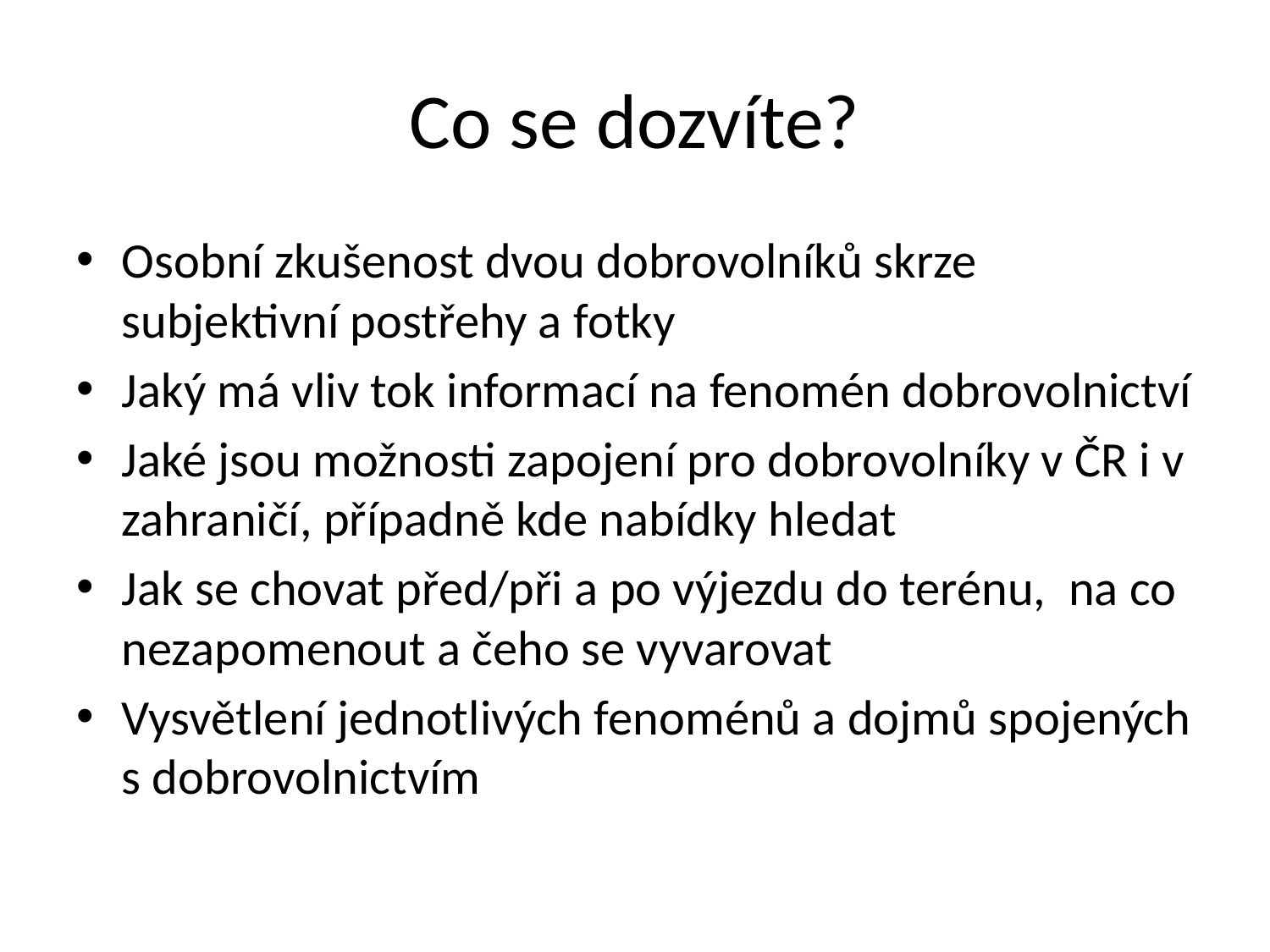

# Co se dozvíte?
Osobní zkušenost dvou dobrovolníků skrze subjektivní postřehy a fotky
Jaký má vliv tok informací na fenomén dobrovolnictví
Jaké jsou možnosti zapojení pro dobrovolníky v ČR i v zahraničí, případně kde nabídky hledat
Jak se chovat před/při a po výjezdu do terénu,  na co nezapomenout a čeho se vyvarovat
Vysvětlení jednotlivých fenoménů a dojmů spojených s dobrovolnictvím